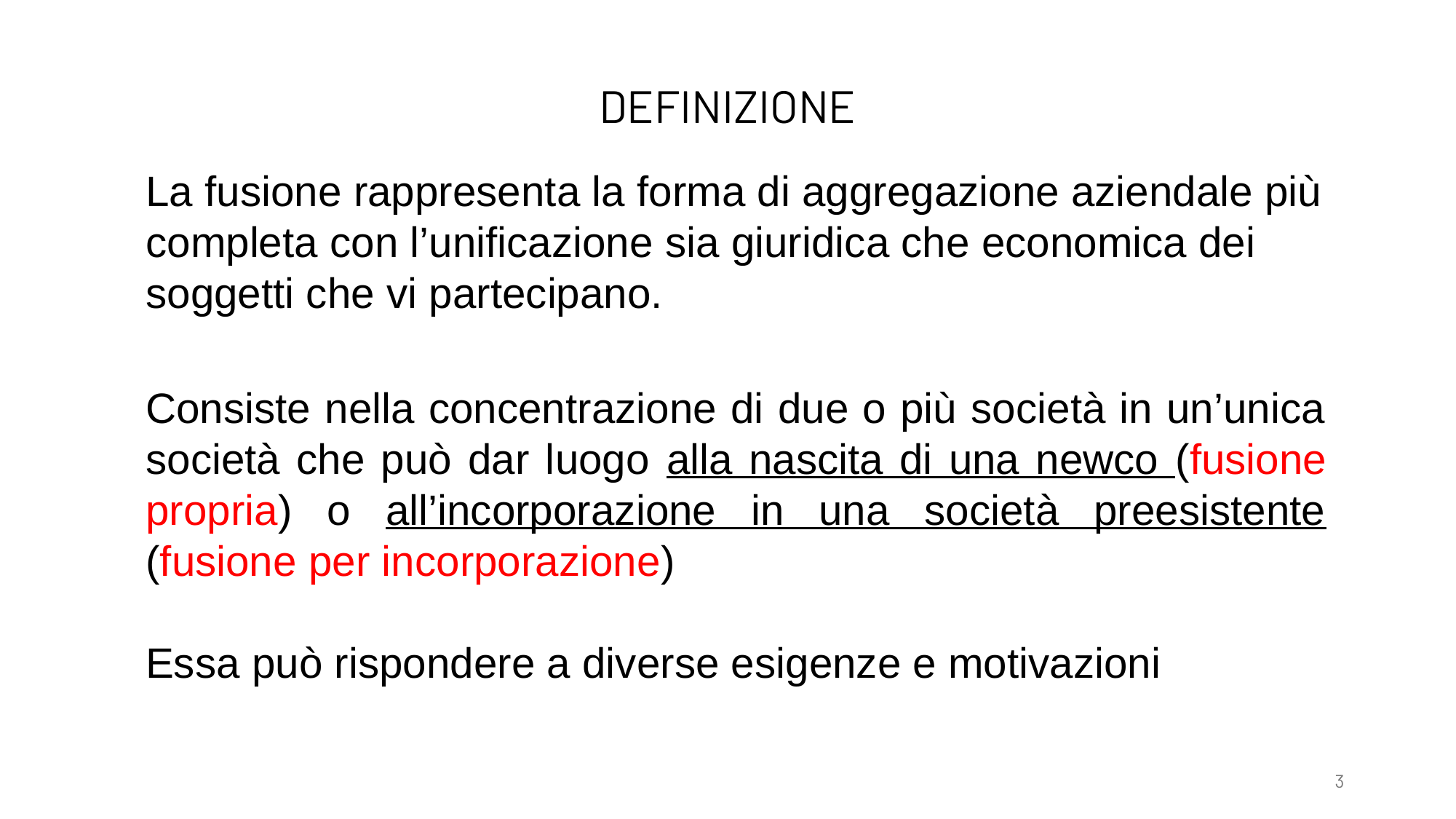

DEFINIZIONE
La fusione rappresenta la forma di aggregazione aziendale più completa con l’unificazione sia giuridica che economica dei soggetti che vi partecipano.
Consiste nella concentrazione di due o più società in un’unica società che può dar luogo alla nascita di una newco (fusione propria) o all’incorporazione in una società preesistente (fusione per incorporazione)

Essa può rispondere a diverse esigenze e motivazioni

3